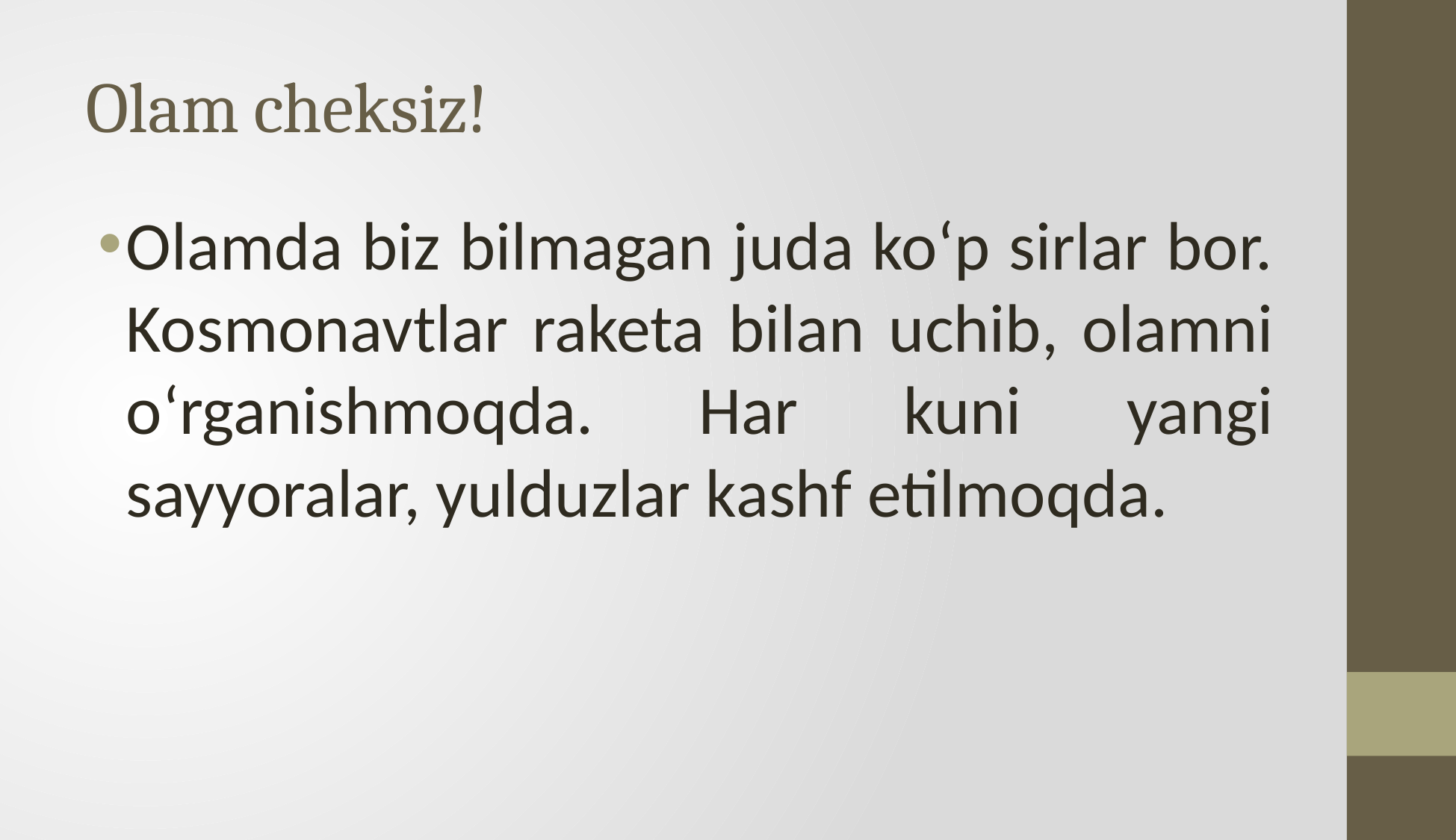

# Olam cheksiz!
Olamda biz bilmagan juda ko‘p sirlar bor. Kosmonavtlar raketa bilan uchib, olamni o‘rganishmoqda. Har kuni yangi sayyoralar, yulduzlar kashf etilmoqda.